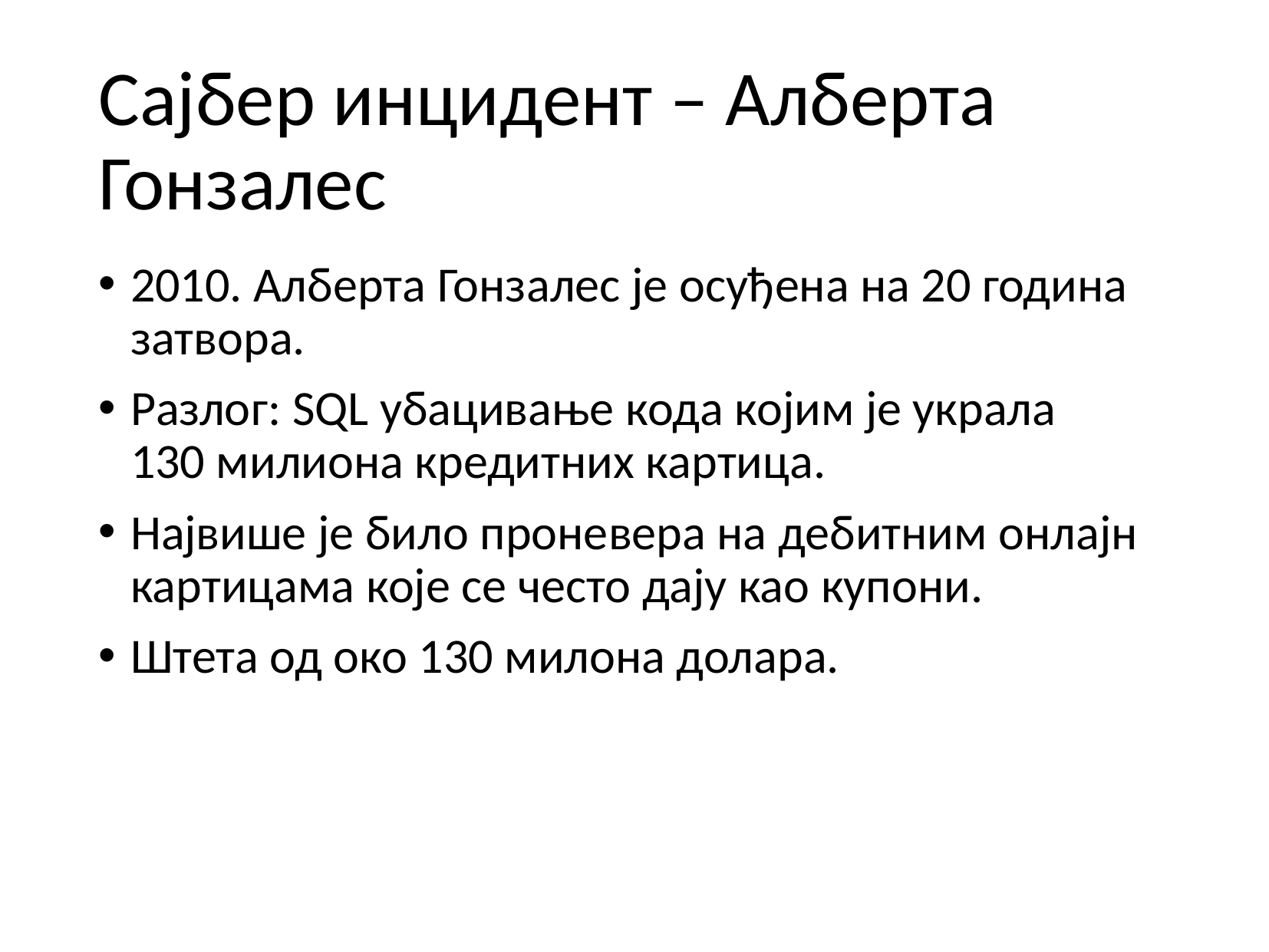

# Сајбер инцидент – Алберта Гонзалес
2010. Алберта Гонзалес је осуђена на 20 година затвора.
Разлог: SQL убацивање кода којим је украла
130 милиона кредитних картица.
Највише је било проневера на дебитним онлајн картицама које се често дају као купони.
Штета од око 130 милона долара.